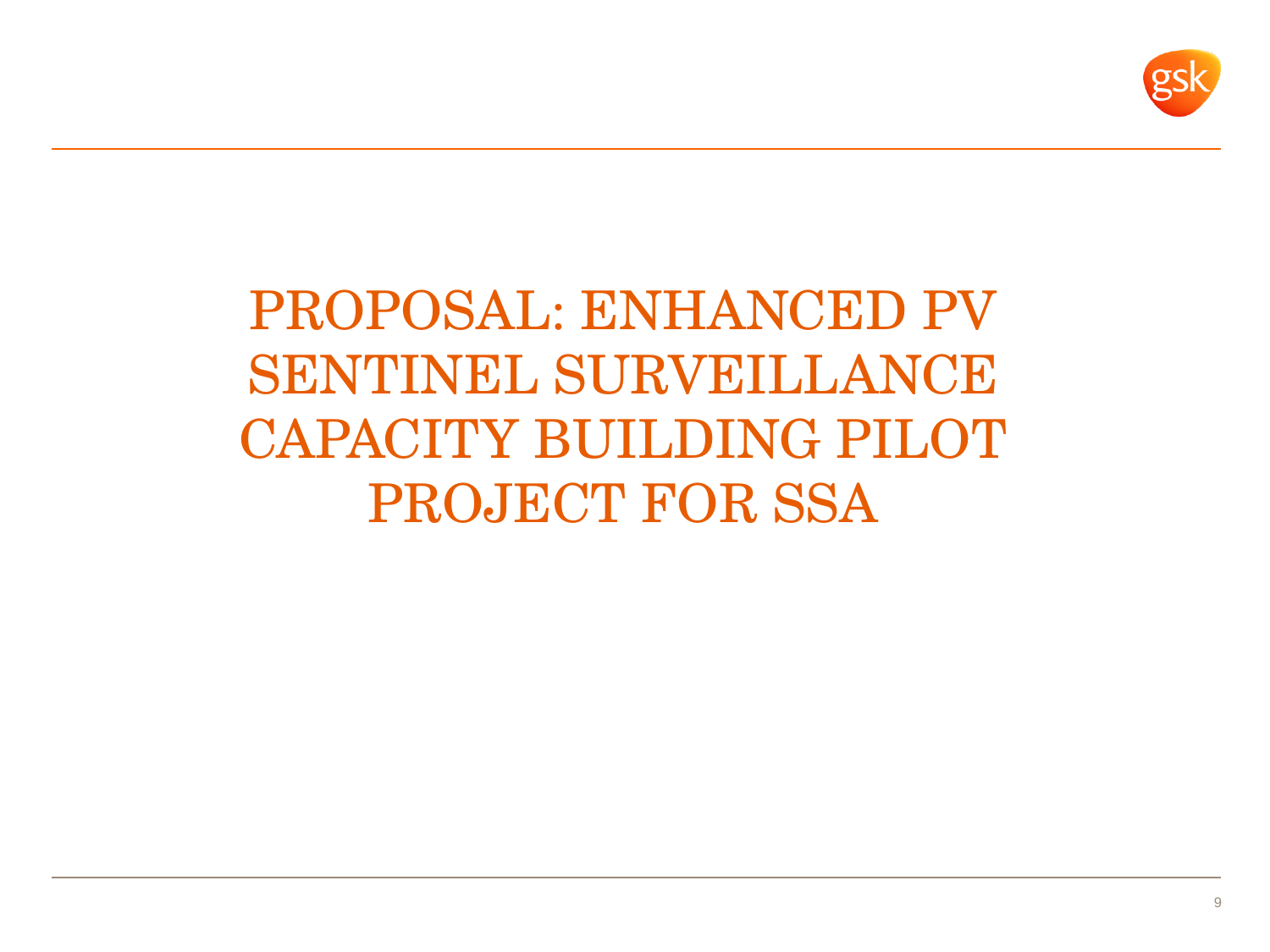

# Proposal: Enhanced PV sentinel surveillance capacity building pilot project for SSA
9